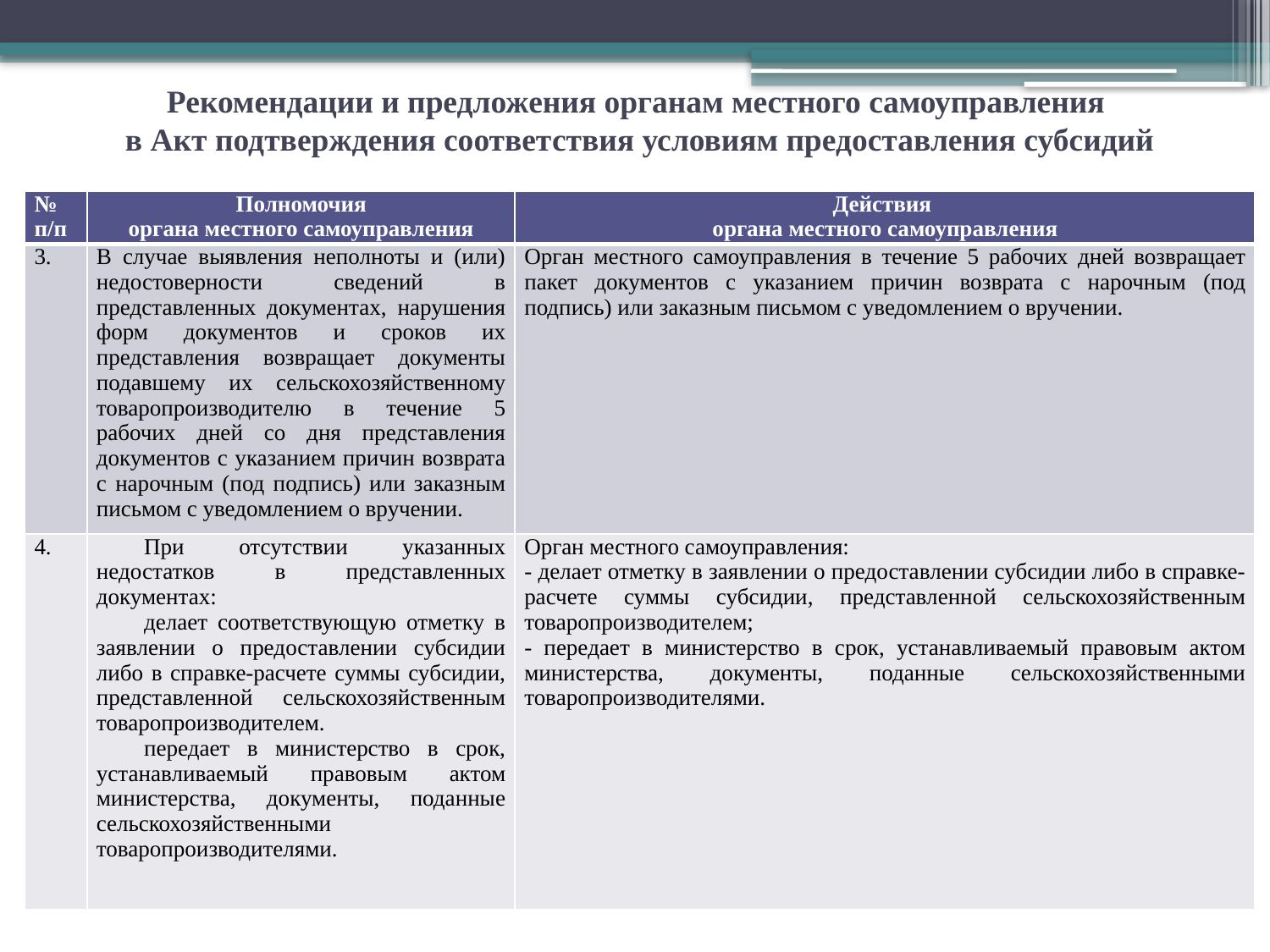

# Рекомендации и предложения органам местного самоуправления в Акт подтверждения соответствия условиям предоставления субсидий
| № п/п | Полномочия органа местного самоуправления | Действия органа местного самоуправления |
| --- | --- | --- |
| 3. | В случае выявления неполноты и (или) недостоверности сведений в представленных документах, нарушения форм документов и сроков их представления возвращает документы подавшему их сельскохозяйственному товаропроизводителю в течение 5 рабочих дней со дня представления документов с указанием причин возврата с нарочным (под подпись) или заказным письмом с уведомлением о вручении. | Орган местного самоуправления в течение 5 рабочих дней возвращает пакет документов с указанием причин возврата с нарочным (под подпись) или заказным письмом с уведомлением о вручении. |
| 4. | При отсутствии указанных недостатков в представленных документах: делает соответствующую отметку в заявлении о предоставлении субсидии либо в справке-расчете суммы субсидии, представленной сельскохозяйственным товаропроизводителем. передает в министерство в срок, устанавливаемый правовым актом министерства, документы, поданные сельскохозяйственными товаропроизводителями. | Орган местного самоуправления: - делает отметку в заявлении о предоставлении субсидии либо в справке-расчете суммы субсидии, представленной сельскохозяйственным товаропроизводителем; - передает в министерство в срок, устанавливаемый правовым актом министерства, документы, поданные сельскохозяйственными товаропроизводителями. |